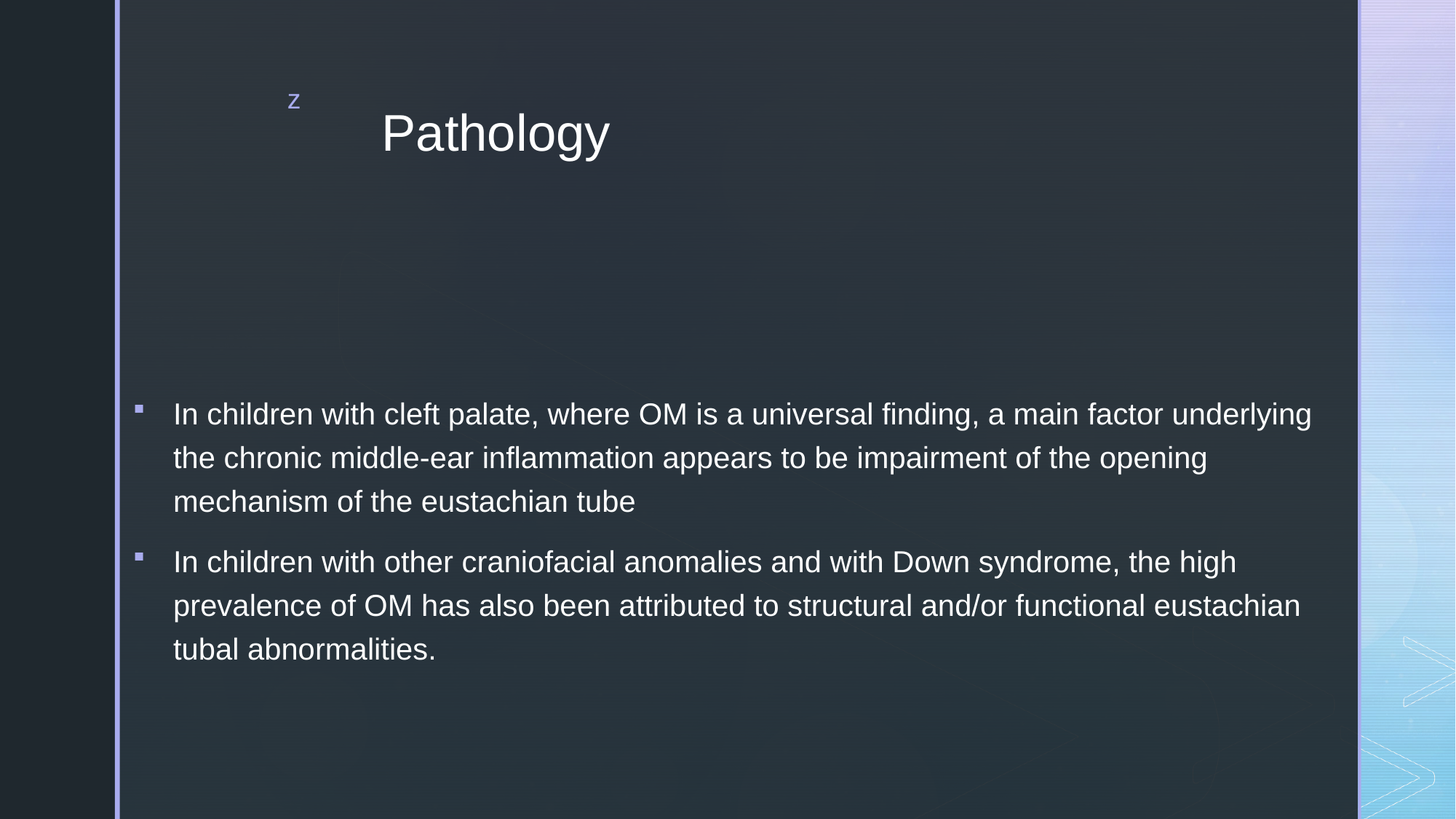

# Pathology
In children with cleft palate, where OM is a universal finding, a main factor underlying the chronic middle-ear inflammation appears to be impairment of the opening mechanism of the eustachian tube
In children with other craniofacial anomalies and with Down syndrome, the high prevalence of OM has also been attributed to structural and/or functional eustachian tubal abnormalities.